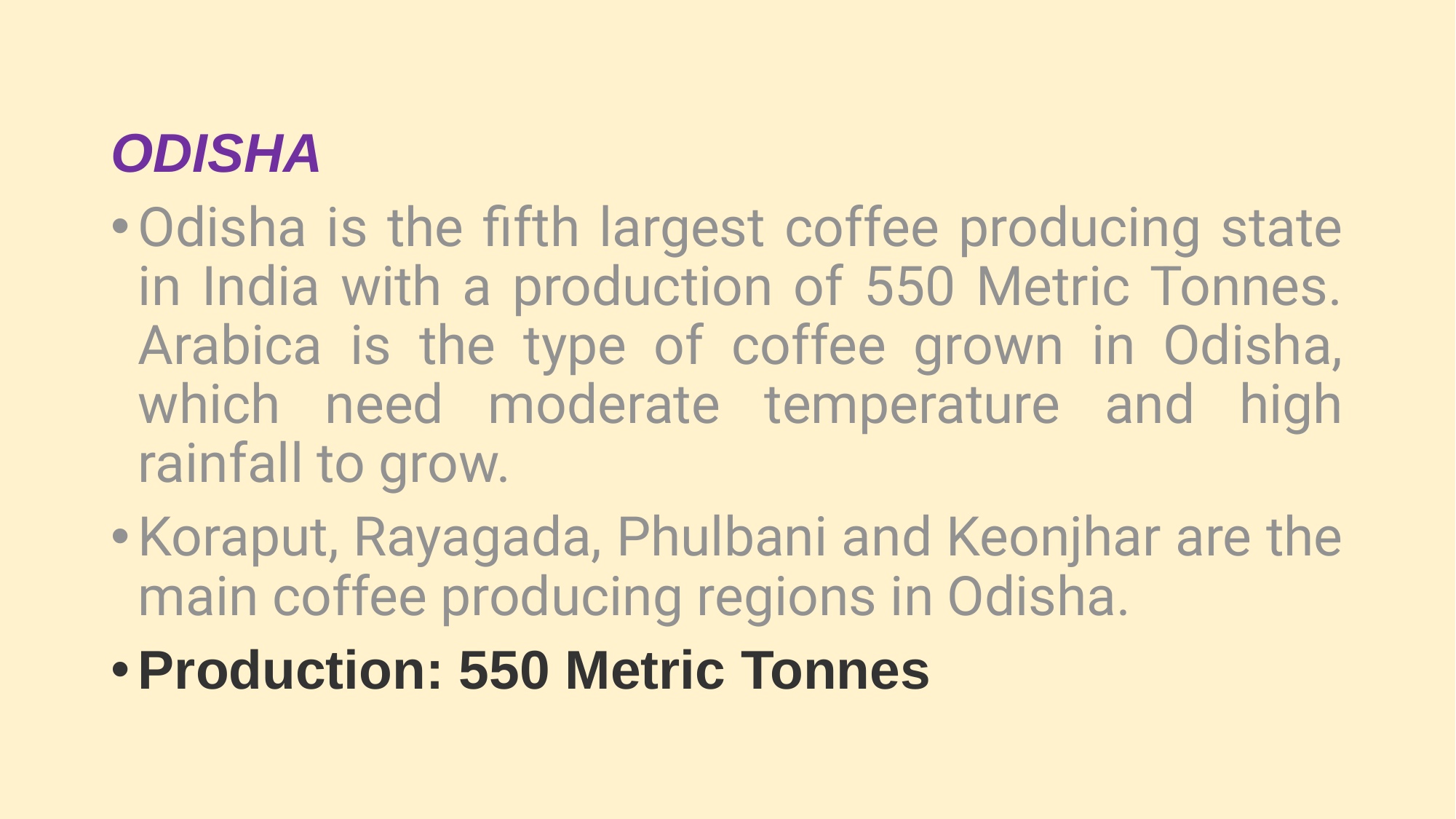

ODISHA
Odisha is the fifth largest coffee producing state in India with a production of 550 Metric Tonnes. Arabica is the type of coffee grown in Odisha, which need moderate temperature and high rainfall to grow.
Koraput, Rayagada, Phulbani and Keonjhar are the main coffee producing regions in Odisha.
Production: 550 Metric Tonnes